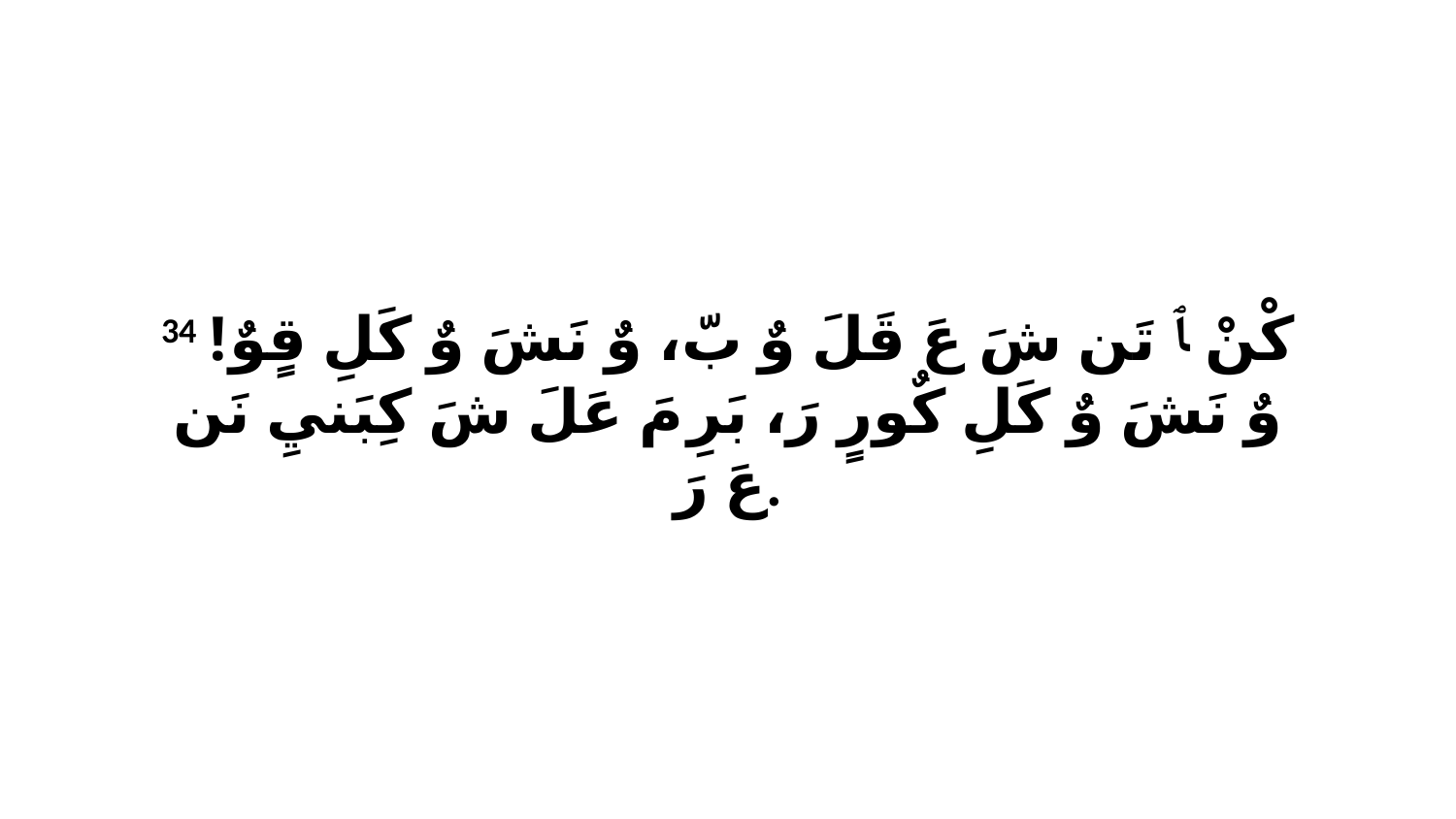

34 كْنْ ﭑ تَن شَ عَ قَلَ وٌ بّ، وٌ نَشَ وٌ كَلِ قٍوٌ! وٌ نَشَ وٌ كَلِ كٌورٍ رَ، بَرِ مَ عَلَ شَ كِبَنيِ نَن عَ رَ.